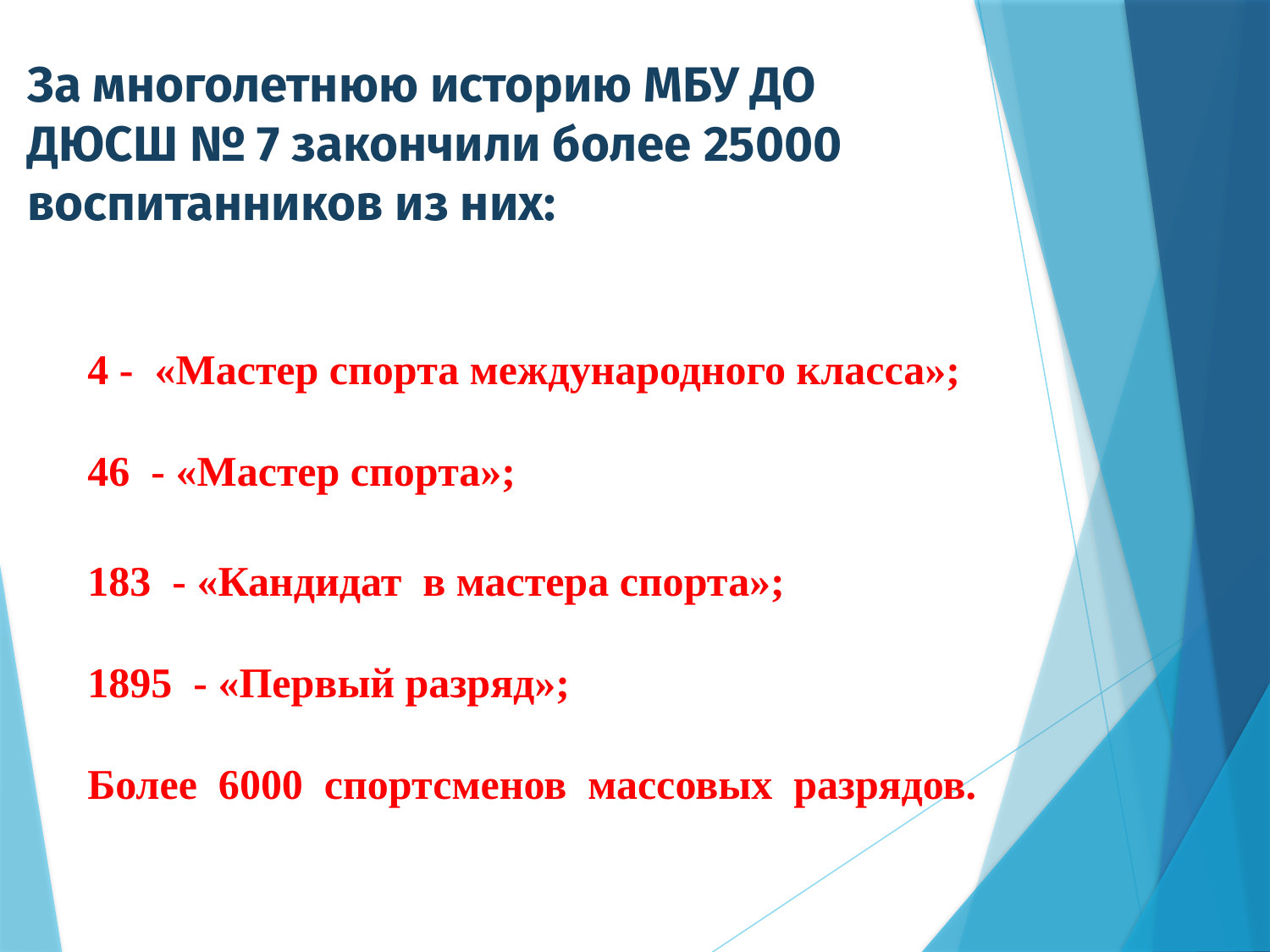

# За многолетнюю историю МБУ ДО ДЮСШ № 7 закончили более 25000 воспитанников из них:
4 -  «Мастер спорта международного класса»;
46  - «Мастер спорта»;
183  - «Кандидат  в мастера спорта»;
1895  - «Первый разряд»;
Более  6000  спортсменов  массовых  разрядов.